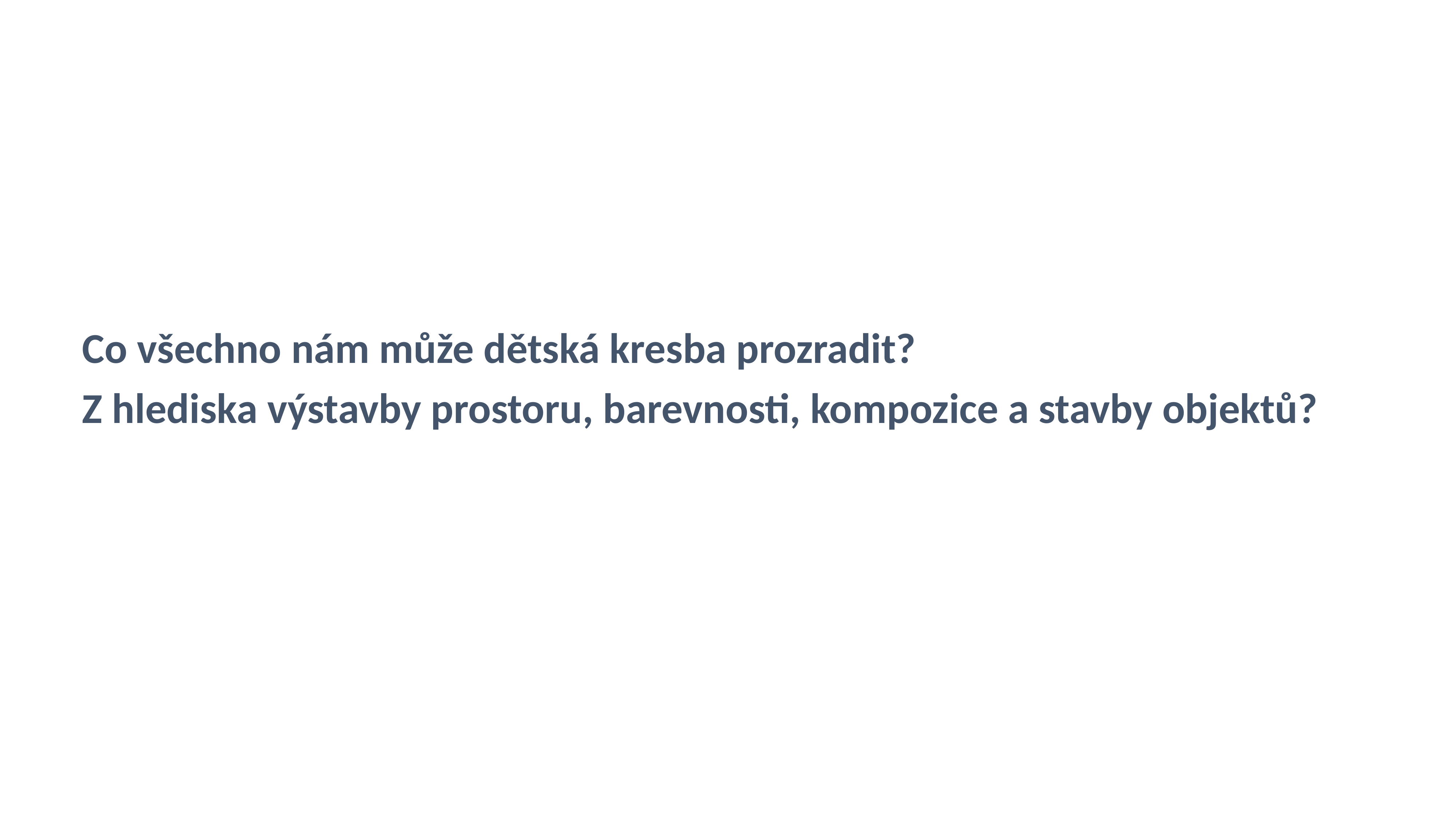

Co všechno nám může dětská kresba prozradit?
Z hlediska výstavby prostoru, barevnosti, kompozice a stavby objektů?